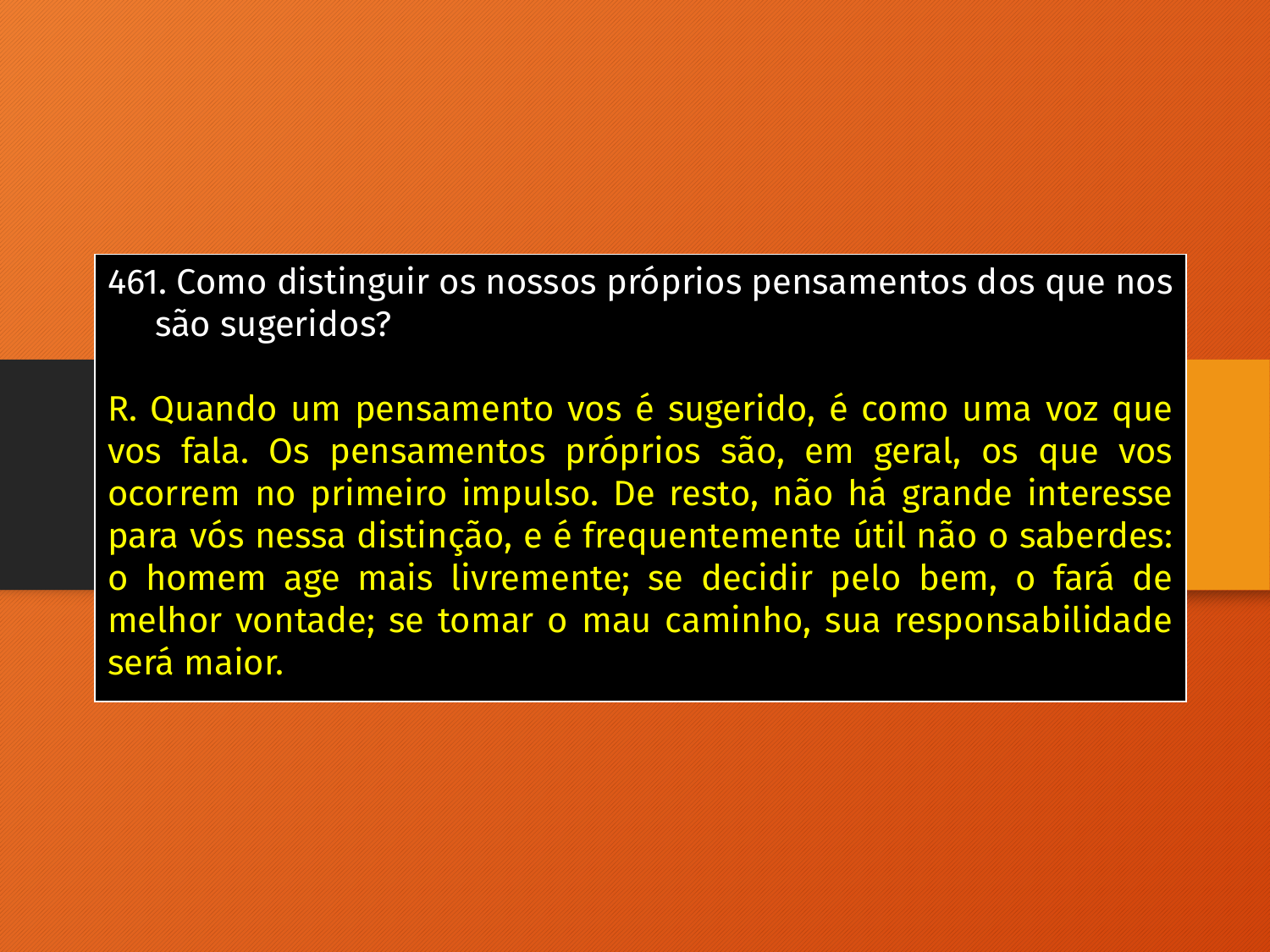

| Como distinguir os nossos próprios pensamentos dos que nos são sugeridos? R. Quando um pensamento vos é sugerido, é como uma voz que vos fala. Os pensamentos próprios são, em geral, os que vos ocorrem no primeiro impulso. De resto, não há grande interesse para vós nessa distinção, e é frequentemente útil não o saberdes: o homem age mais livremente; se decidir pelo bem, o fará de melhor vontade; se tomar o mau caminho, sua responsabilidade será maior. |
| --- |